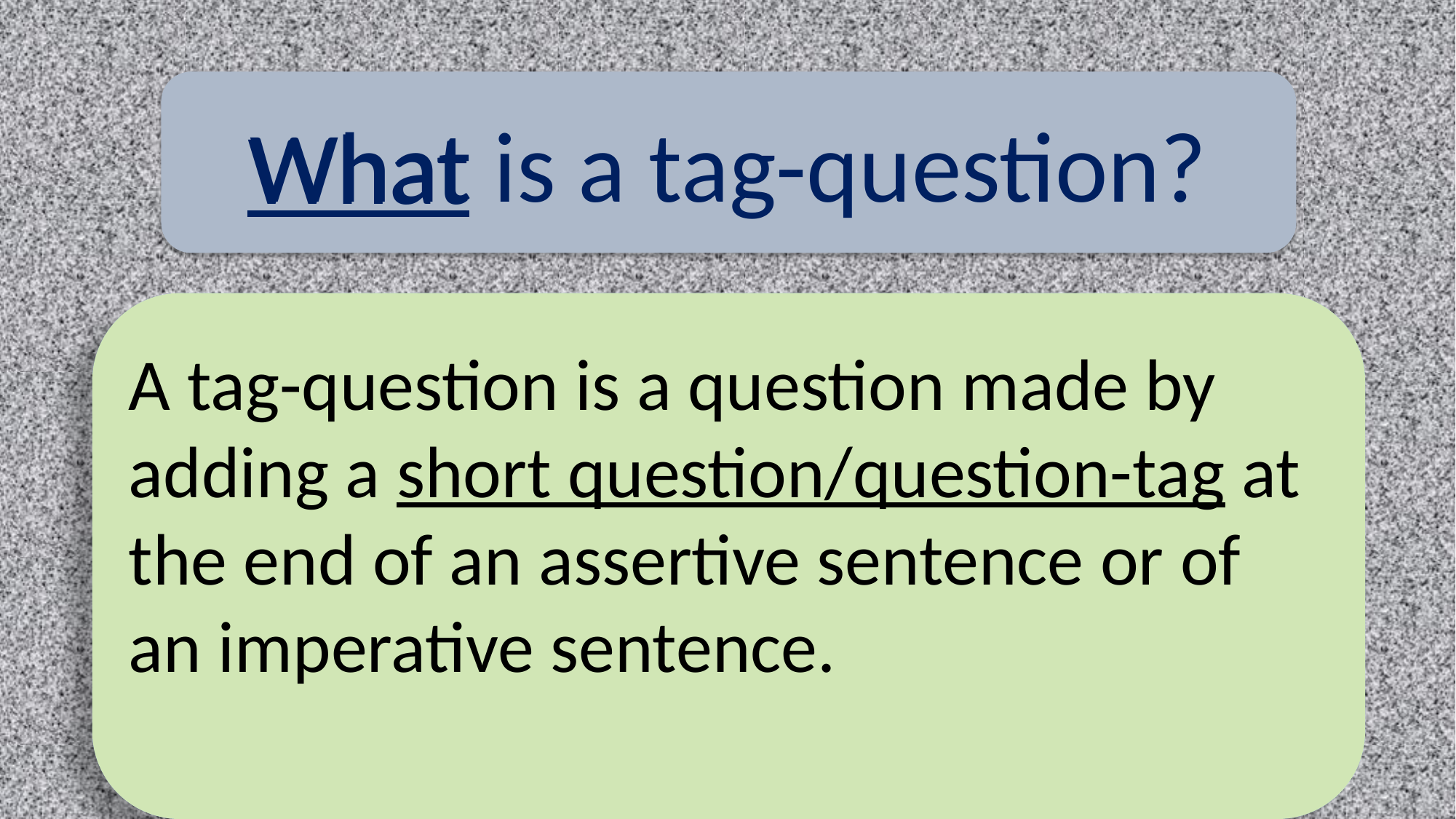

What is a tag-question?
What

Nasima is intelligent,  isn’t she?

A tag-question is a question made by adding a short question/question-tag at the end of an assertive sentence or of an imperative sentence.

Statement
Question-tag
Tag-question